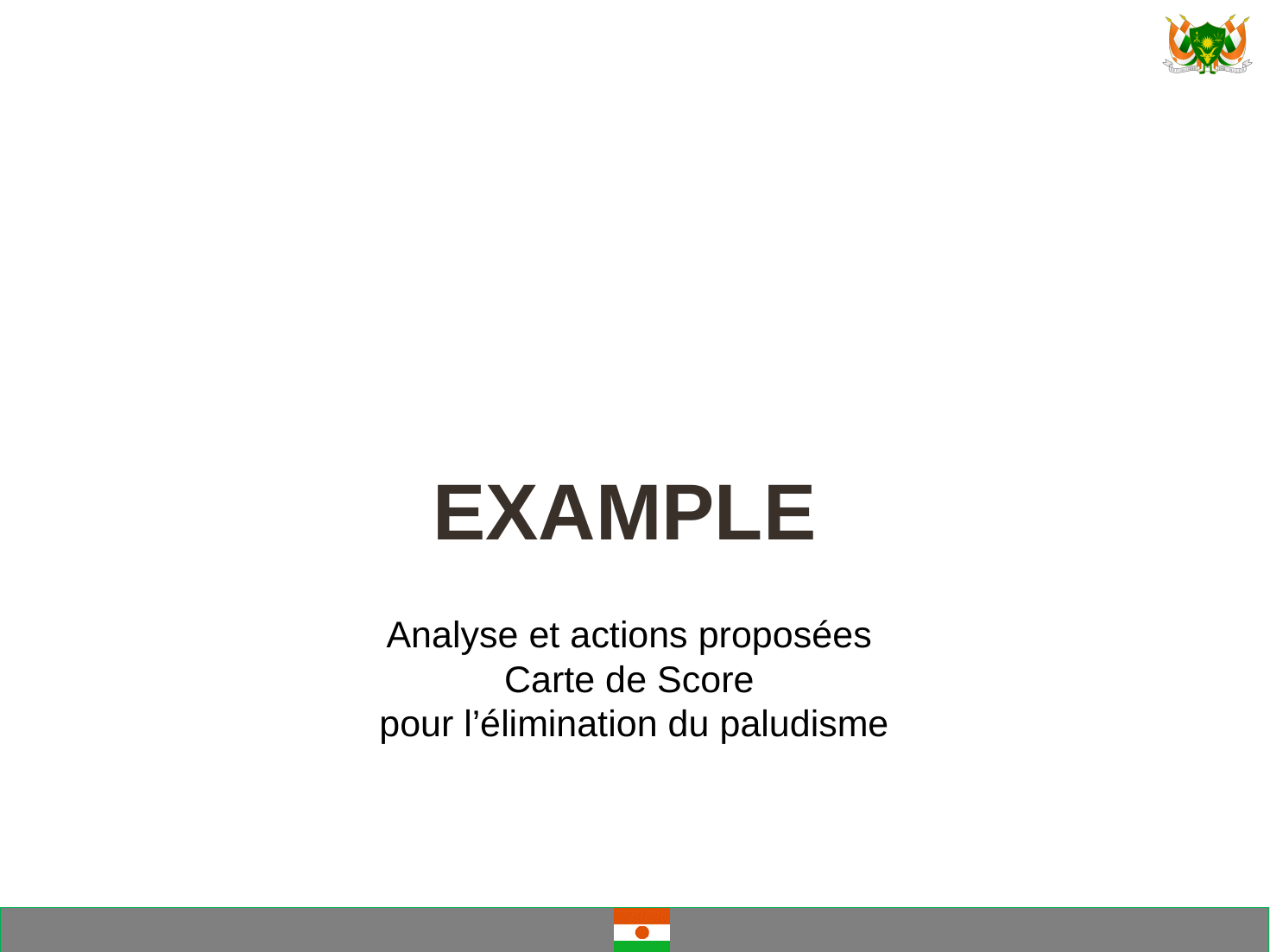

# EXAMPLE
Analyse et actions proposées
Carte de Score
pour l’élimination du paludisme